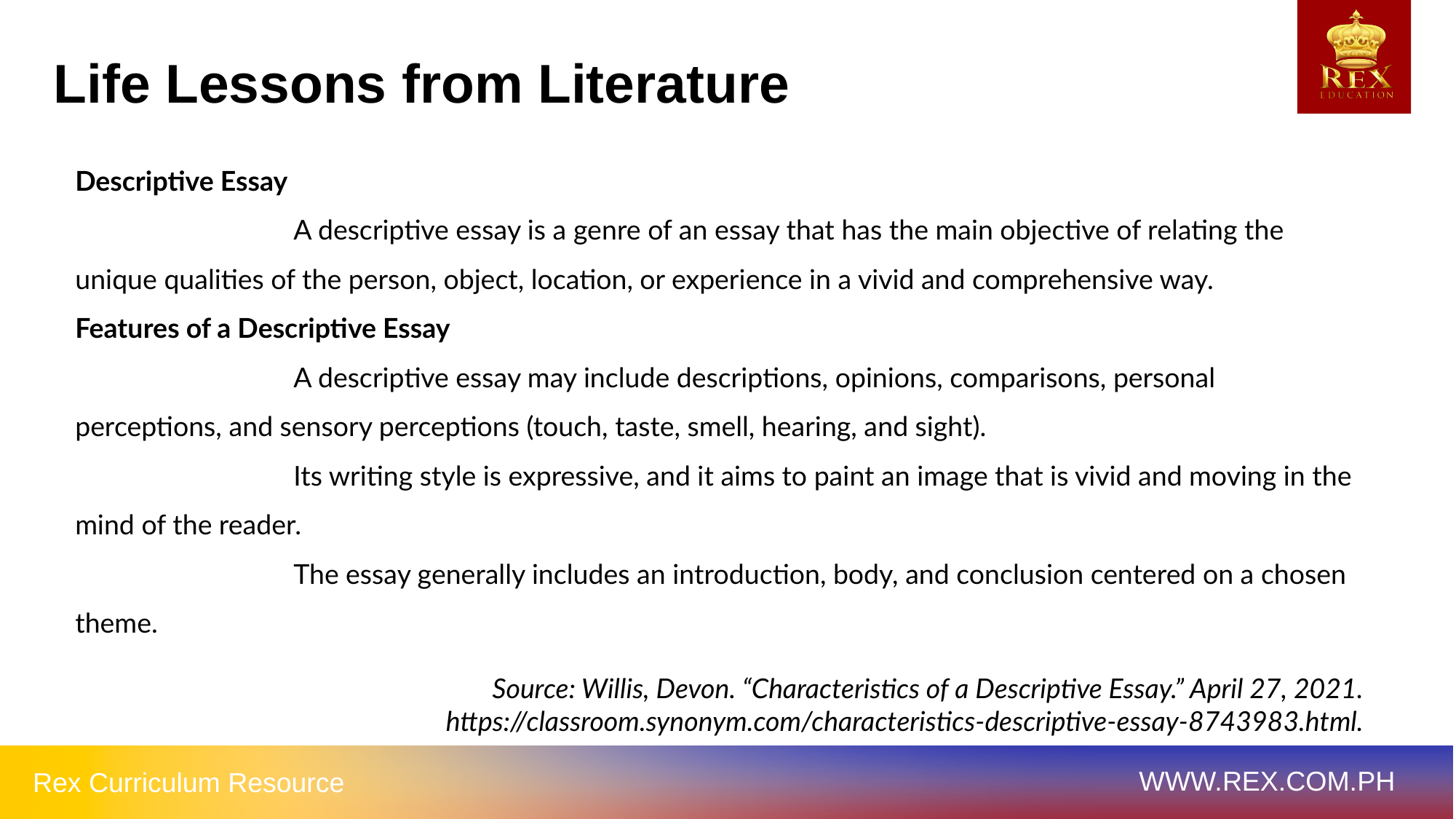

Life Lessons from Literature
Descriptive Essay
		A descriptive essay is a genre of an essay that has the main objective of relating the unique qualities of the person, object, location, or experience in a vivid and comprehensive way.
Features of a Descriptive Essay
		A descriptive essay may include descriptions, opinions, comparisons, personal perceptions, and sensory perceptions (touch, taste, smell, hearing, and sight).
		Its writing style is expressive, and it aims to paint an image that is vivid and moving in the mind of the reader.
		The essay generally includes an introduction, body, and conclusion centered on a chosen theme.

Source: Willis, Devon. “Characteristics of a Descriptive Essay.” April 27, 2021.
https://classroom.synonym.com/characteristics-descriptive-essay-8743983.html.